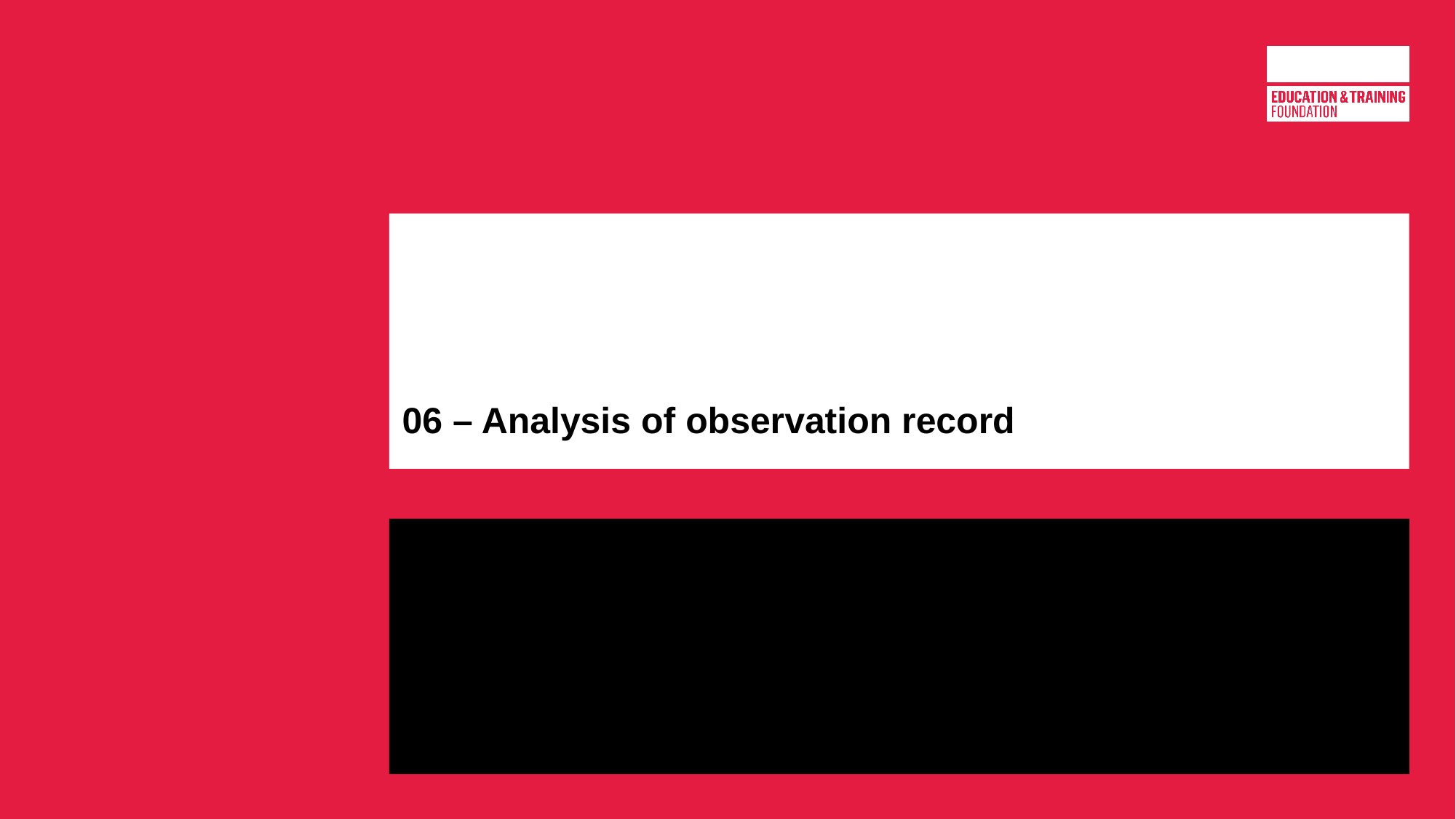

# 06 – Analysis of observation record

OAP Cycle Review